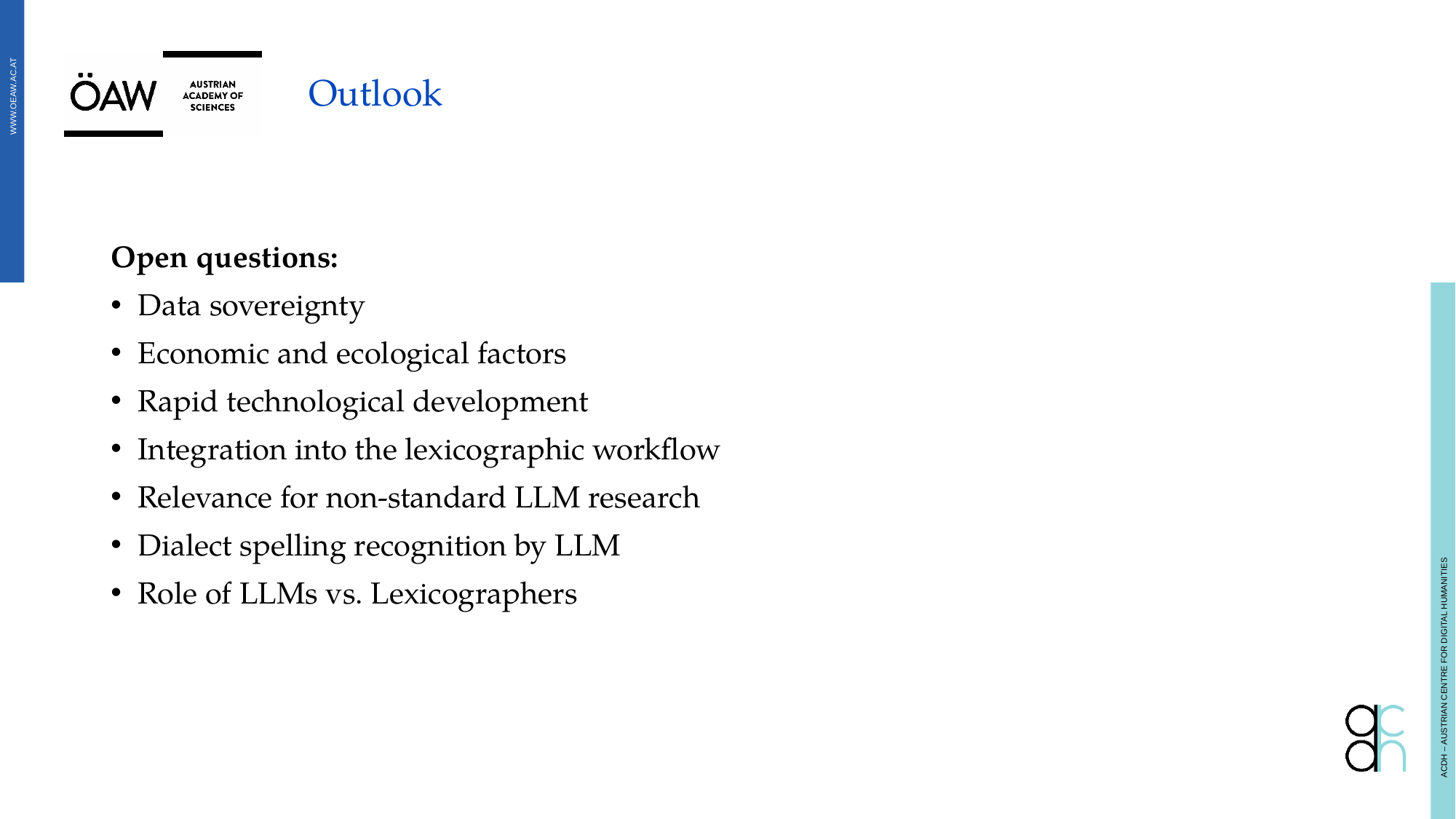

# Outlook
Open questions:
Data sovereignty
Economic and ecological factors
Rapid technological development
Integration into the lexicographic workflow
Relevance for non-standard LLM research
Dialect spelling recognition by LLM
Role of LLMs vs. Lexicographers